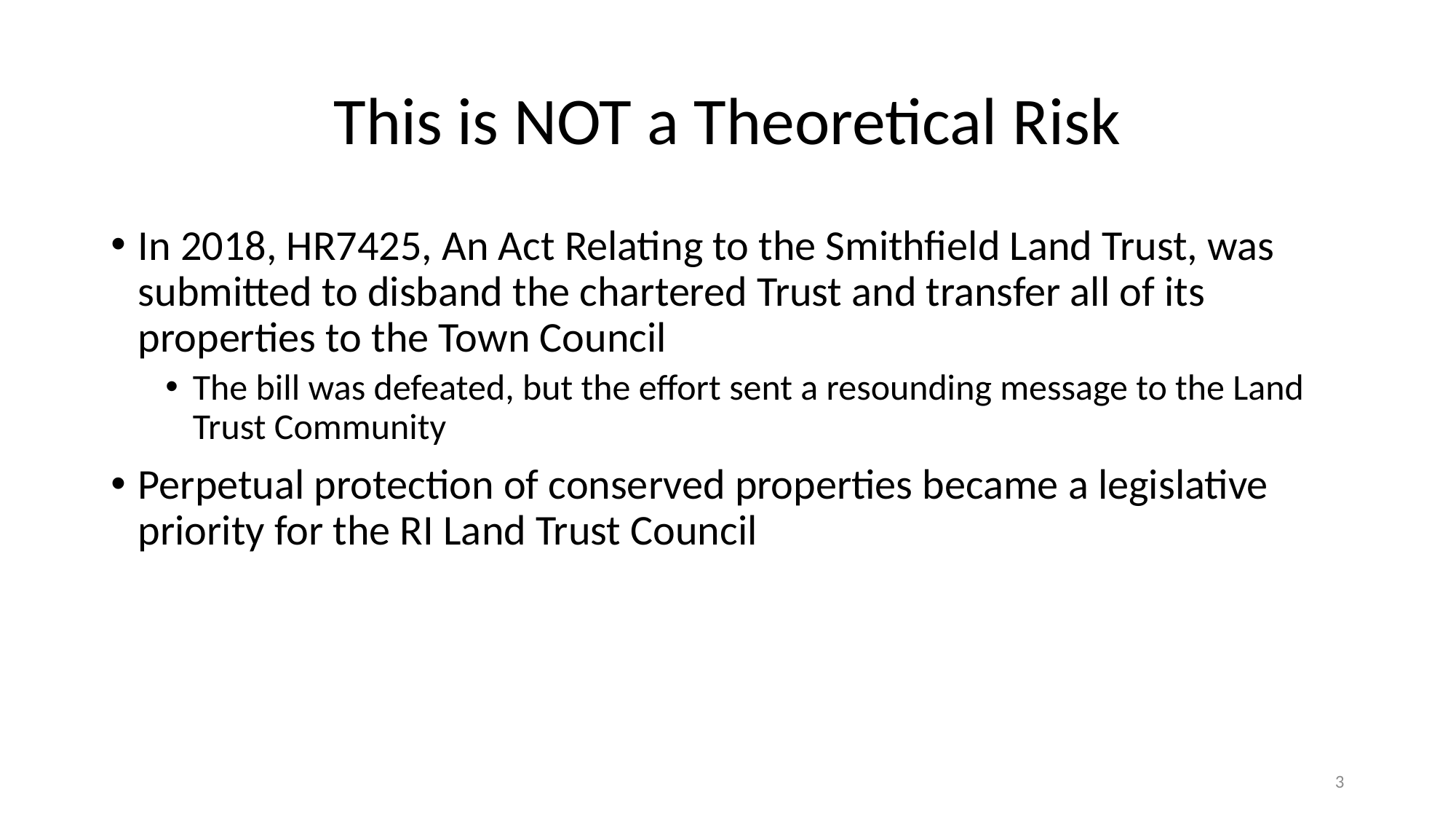

# This is NOT a Theoretical Risk
In 2018, HR7425, An Act Relating to the Smithfield Land Trust, was submitted to disband the chartered Trust and transfer all of its properties to the Town Council
The bill was defeated, but the effort sent a resounding message to the Land Trust Community
Perpetual protection of conserved properties became a legislative priority for the RI Land Trust Council

3